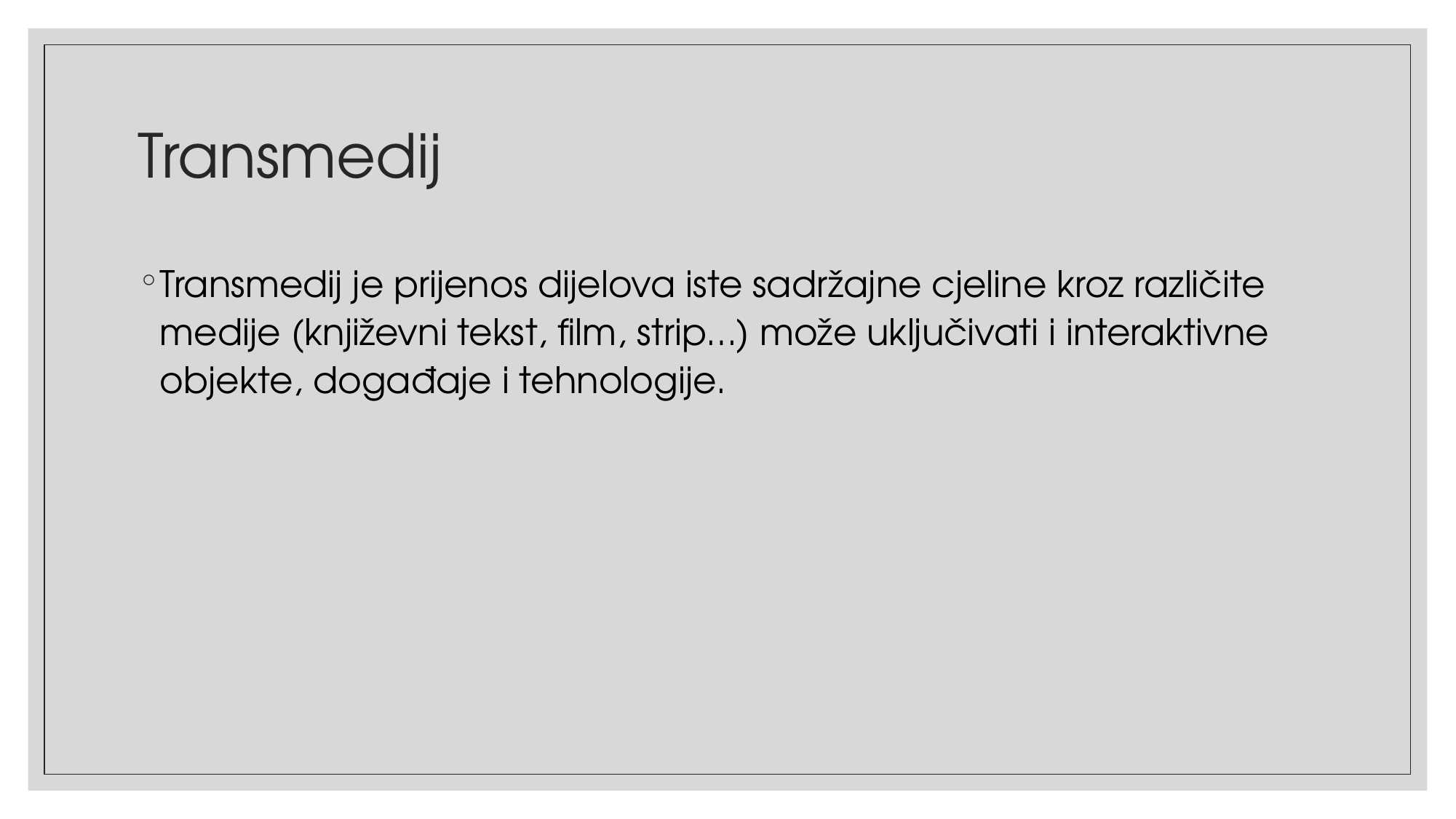

# Transmedij
Transmedij je prijenos dijelova iste sadržajne cjeline kroz različite medije (književni tekst, film, strip…) može uključivati i interaktivne objekte, događaje i tehnologije.